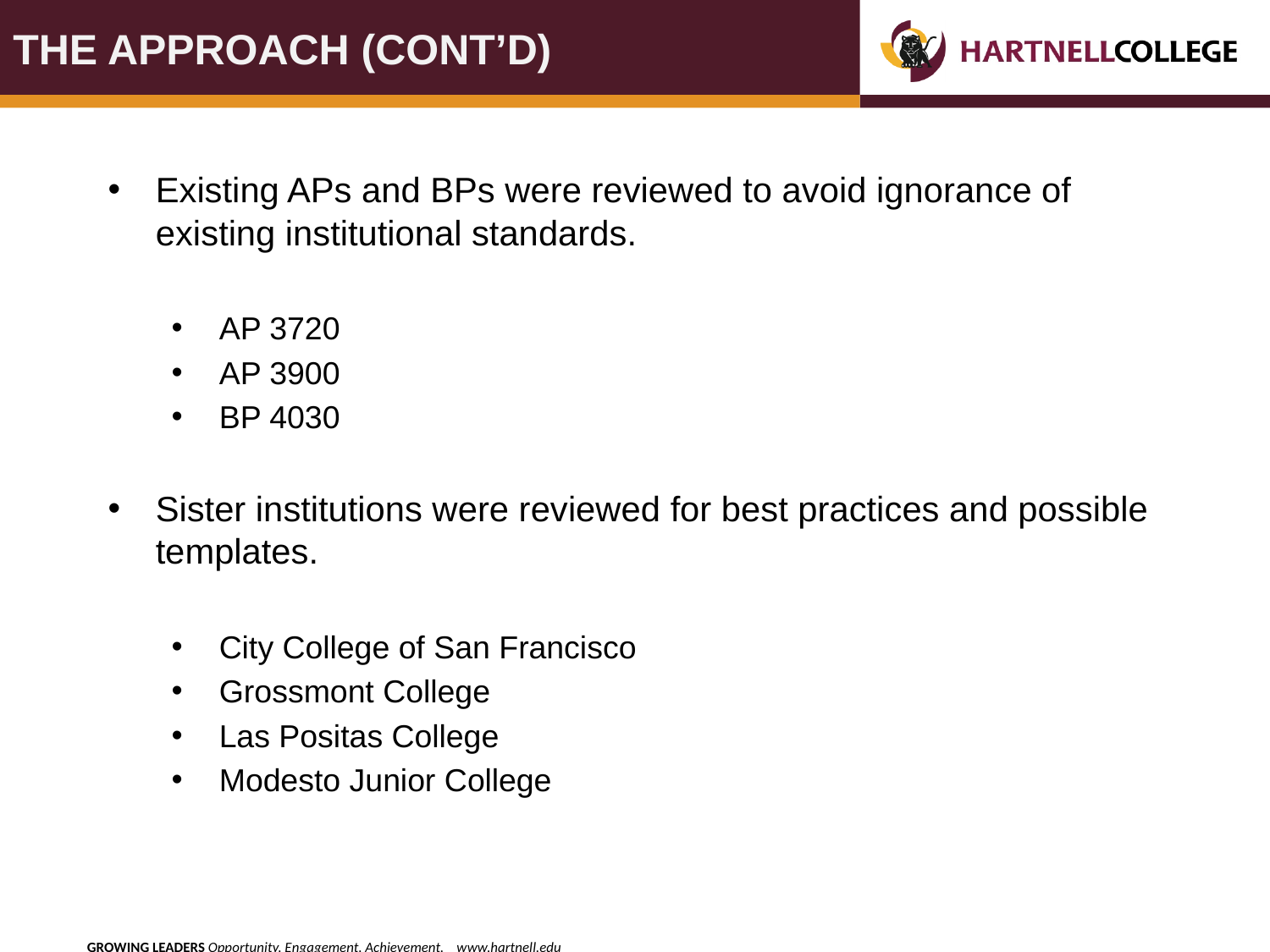

# The approach (cont’d)
Existing APs and BPs were reviewed to avoid ignorance of existing institutional standards.

AP 3720
AP 3900
BP 4030

Sister institutions were reviewed for best practices and possible templates.

City College of San Francisco
Grossmont College
Las Positas College
Modesto Junior College